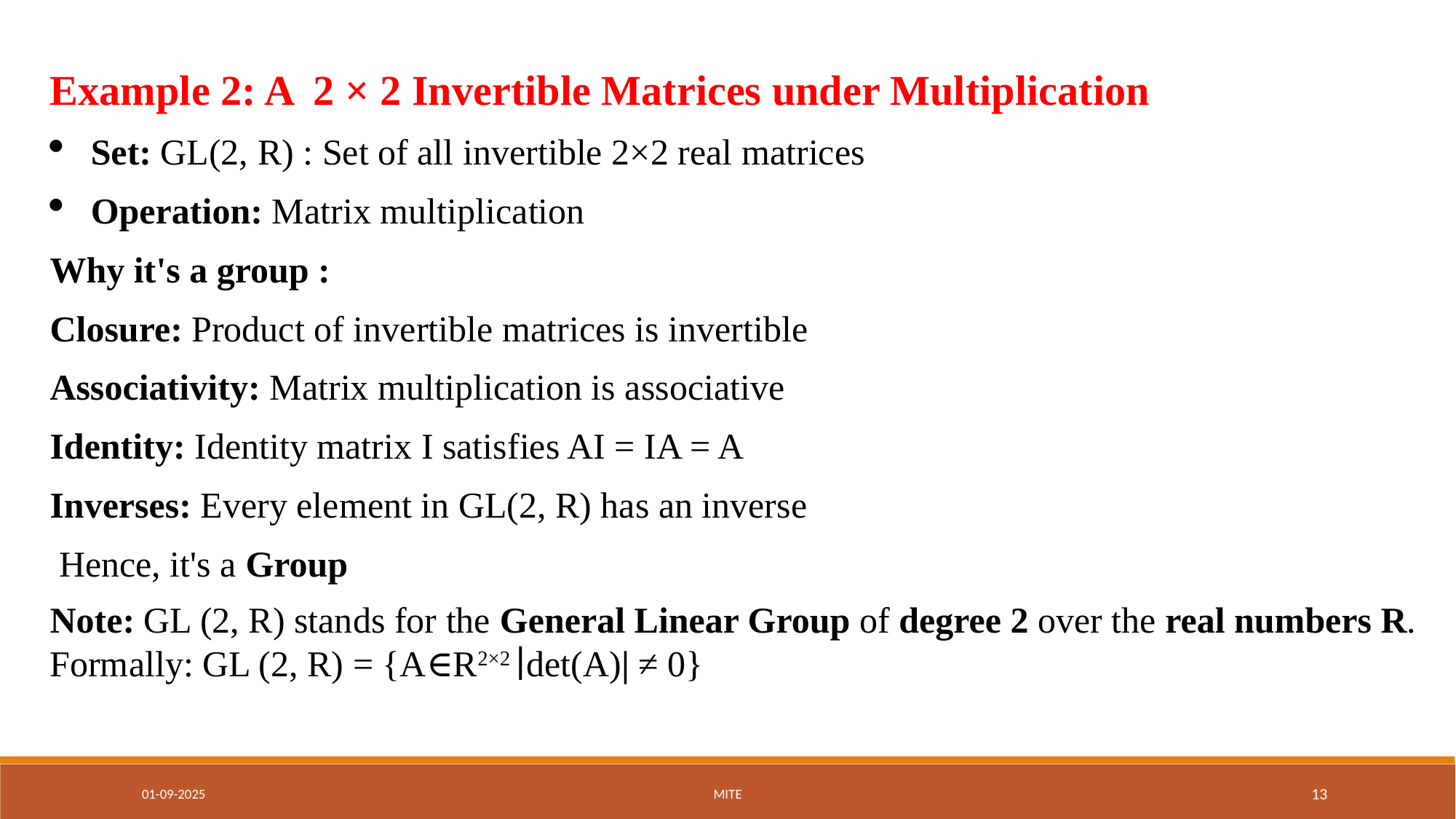

Example 2: A  2 × 2 Invertible Matrices under Multiplication
Set: GL(2, R) : Set of all invertible 2×2 real matrices
Operation: Matrix multiplication
Why it's a group :
Closure: Product of invertible matrices is invertible
Associativity: Matrix multiplication is associative
Identity: Identity matrix I satisfies AI = IA = A
Inverses: Every element in GL(2, R) has an inverse
 Hence, it's a Group
Note: GL (2, R) stands for the General Linear Group of degree 2 over the real numbers R.
Formally: GL (2, R) = {A∈R2×2 ∣det(A)| ≠ 0}

01-09-2025
MITE
13